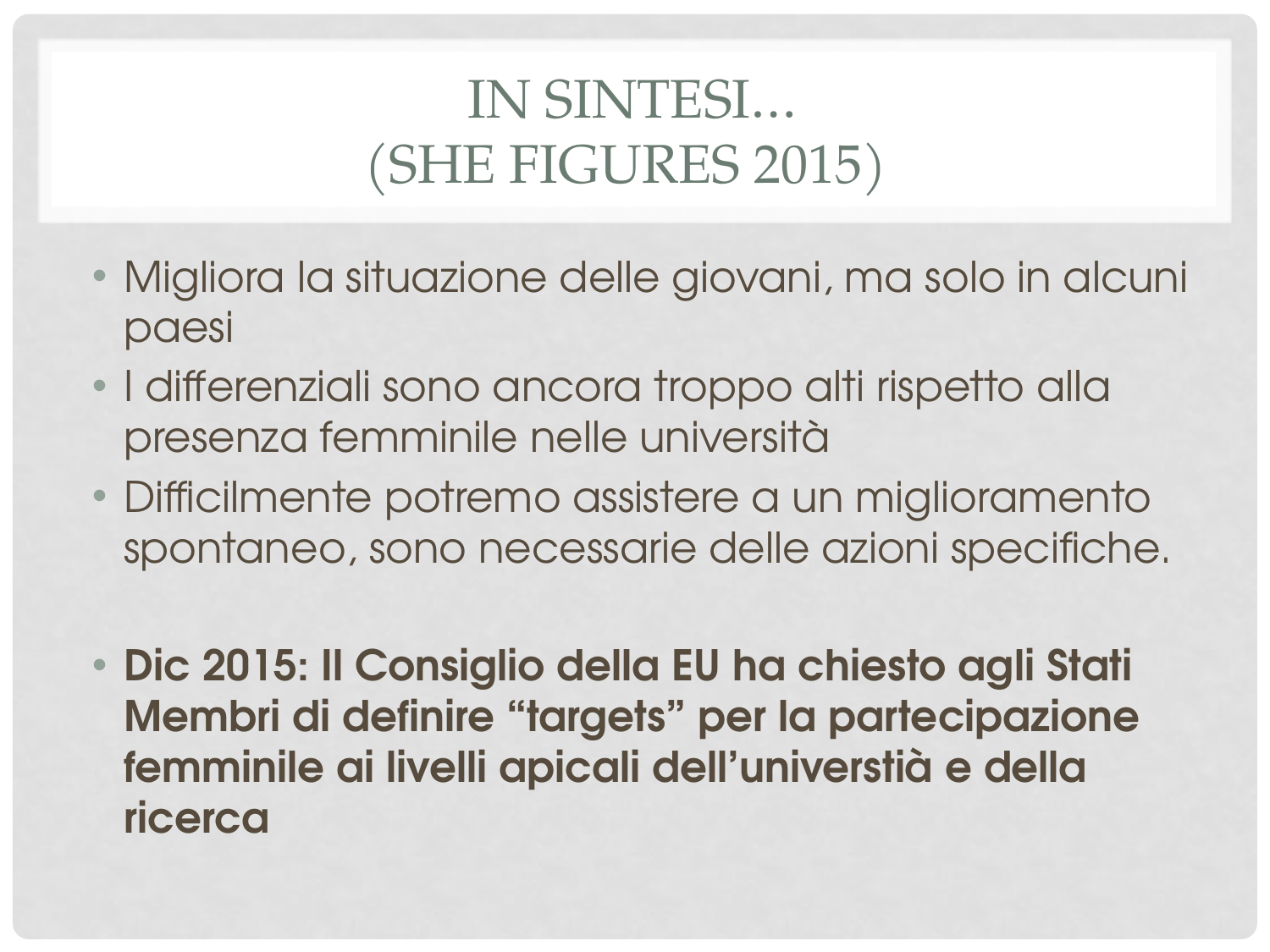

# In sintesi… (She Figures 2015)
Migliora la situazione delle giovani, ma solo in alcuni paesi
I differenziali sono ancora troppo alti rispetto alla presenza femminile nelle università
Difficilmente potremo assistere a un miglioramento spontaneo, sono necessarie delle azioni specifiche.

Dic 2015: Il Consiglio della EU ha chiesto agli Stati Membri di definire “targets” per la partecipazione femminile ai livelli apicali dell’universtià e della ricerca